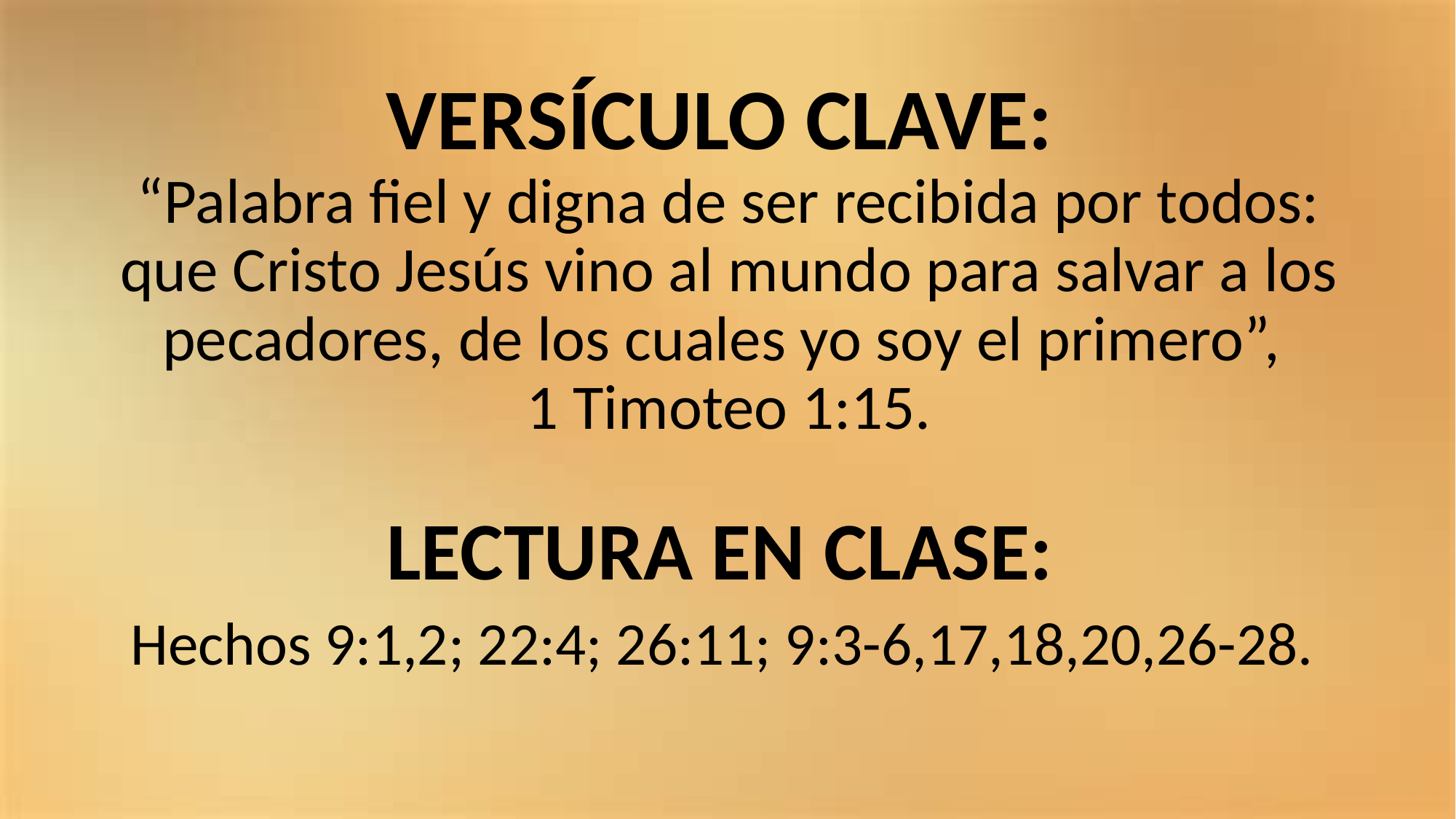

# VERSÍCULO CLAVE: “Palabra fiel y digna de ser recibida por todos: que Cristo Jesús vino al mundo para salvar a los pecadores, de los cuales yo soy el primero”, 1 Timoteo 1:15.
LECTURA EN CLASE:
Hechos 9:1,2; 22:4; 26:11; 9:3-6,17,18,20,26-28.